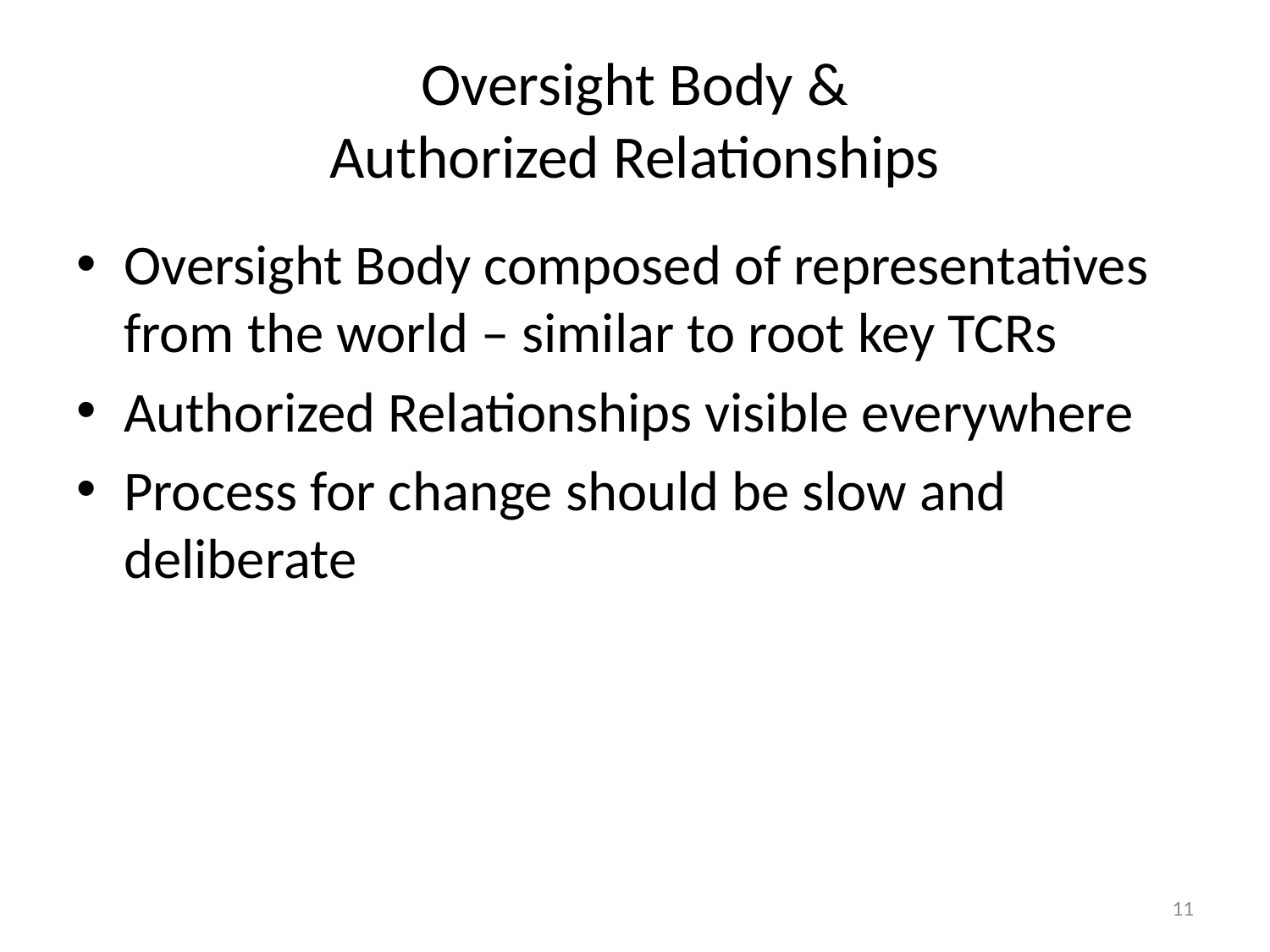

# Oversight Body & Authorized Relationships
Oversight Body composed of representatives from the world – similar to root key TCRs
Authorized Relationships visible everywhere
Process for change should be slow and deliberate
11